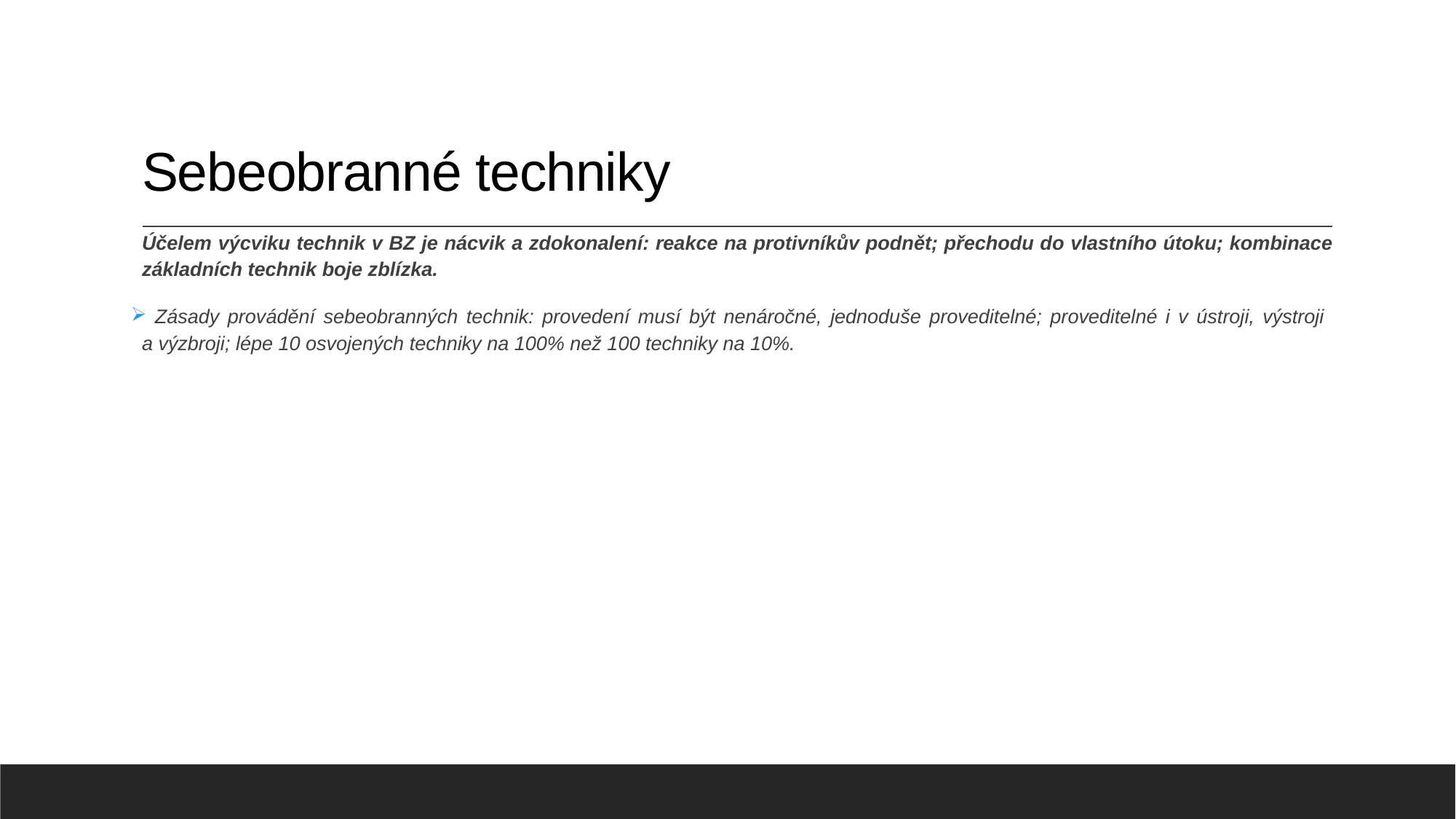

# Sebeobranné techniky
Účelem výcviku technik v BZ je nácvik a zdokonalení: reakce na protivníkův podnět; přechodu do vlastního útoku; kombinace základních technik boje zblízka.
 Zásady provádění sebeobranných technik: provedení musí být nenáročné, jednoduše proveditelné; proveditelné i v ústroji, výstroji
a výzbroji; lépe 10 osvojených techniky na 100% než 100 techniky na 10%.